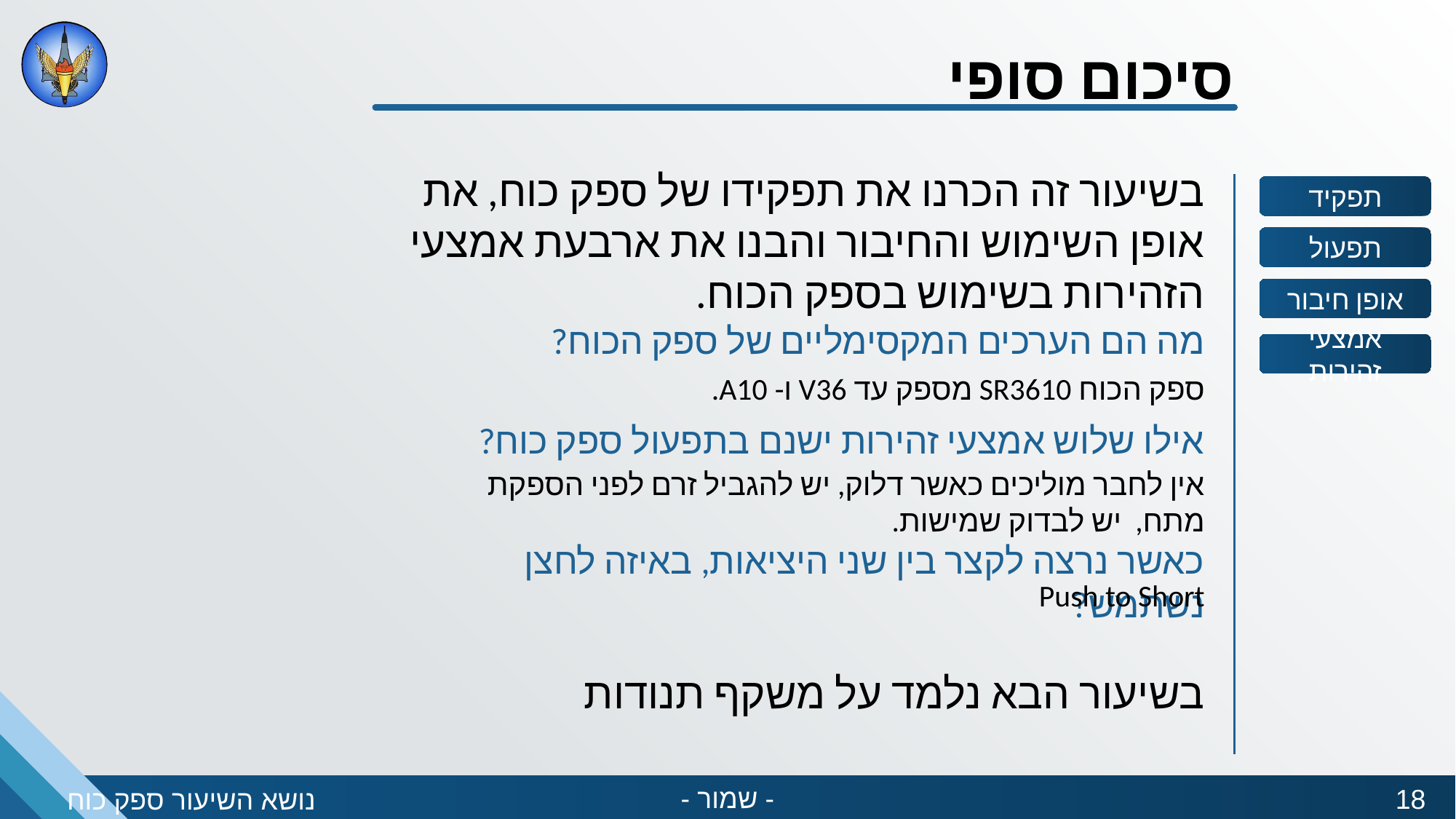

סיכום סופי
בשיעור זה הכרנו את תפקידו של ספק כוח, את אופן השימוש והחיבור והבנו את ארבעת אמצעי הזהירות בשימוש בספק הכוח.
מה הם הערכים המקסימליים של ספק הכוח?
ספק הכוח SR3610 מספק עד V36 ו- A10.
אילו שלוש אמצעי זהירות ישנם בתפעול ספק כוח?
אין לחבר מוליכים כאשר דלוק, יש להגביל זרם לפני הספקת מתח,  יש לבדוק שמישות.
כאשר נרצה לקצר בין שני היציאות, באיזה לחצן נשתמש?
Push to Short
בשיעור הבא נלמד על משקף תנודות